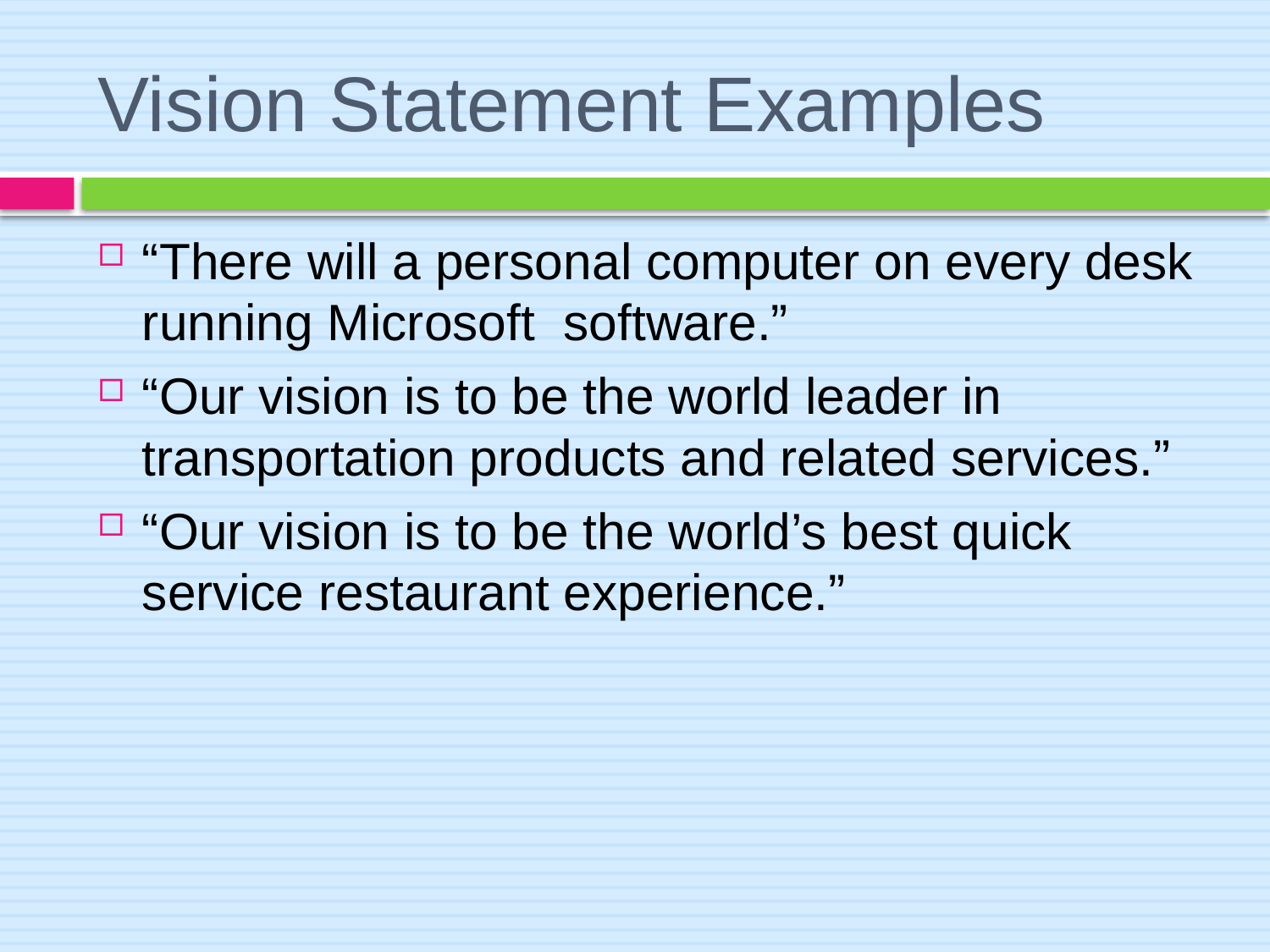

# Vision Statement Examples
“There will a personal computer on every desk running Microsoft  software.”
“Our vision is to be the world leader in transportation products and related services.”
“Our vision is to be the world’s best quick service restaurant experience.”